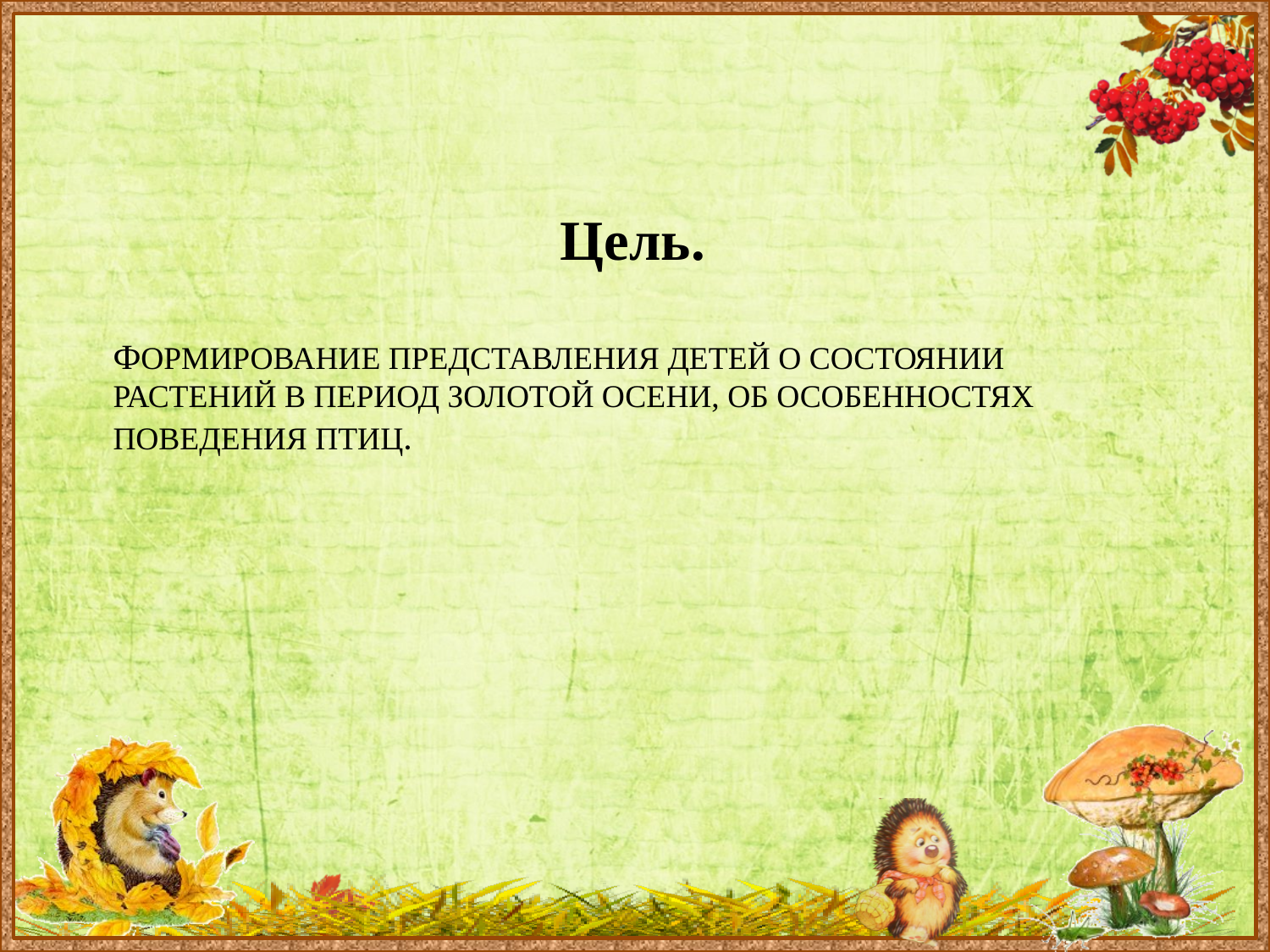

Цель.
# Формирование представления детей о состоянии растений в период золотой осени, об особенностях поведения птиц.